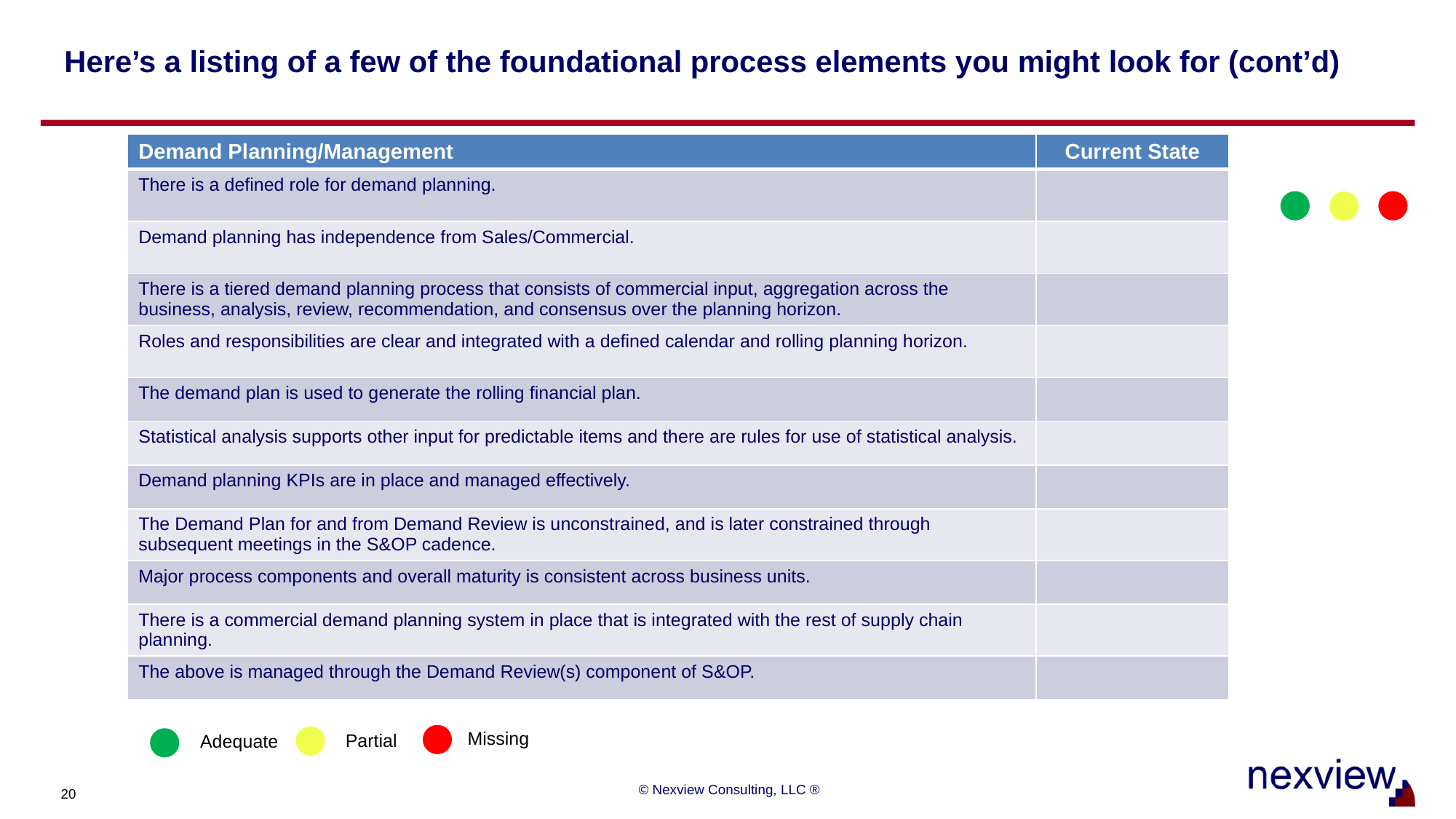

# Here’s a listing of a few of the foundational process elements you might look for (cont’d)
| Demand Planning/Management | Current State |
| --- | --- |
| There is a defined role for demand planning. |  |
| Demand planning has independence from Sales/Commercial. |  |
| There is a tiered demand planning process that consists of commercial input, aggregation across the business, analysis, review, recommendation, and consensus over the planning horizon. |  |
| Roles and responsibilities are clear and integrated with a defined calendar and rolling planning horizon. |  |
| The demand plan is used to generate the rolling financial plan. |  |
| Statistical analysis supports other input for predictable items and there are rules for use of statistical analysis. |  |
| Demand planning KPIs are in place and managed effectively. |  |
| The Demand Plan for and from Demand Review is unconstrained, and is later constrained through subsequent meetings in the S&OP cadence. |  |
| Major process components and overall maturity is consistent across business units. |  |
| There is a commercial demand planning system in place that is integrated with the rest of supply chain planning. |  |
| The above is managed through the Demand Review(s) component of S&OP. |  |

Missing
Partial
Adequate

© Nexview Consulting, LLC ®